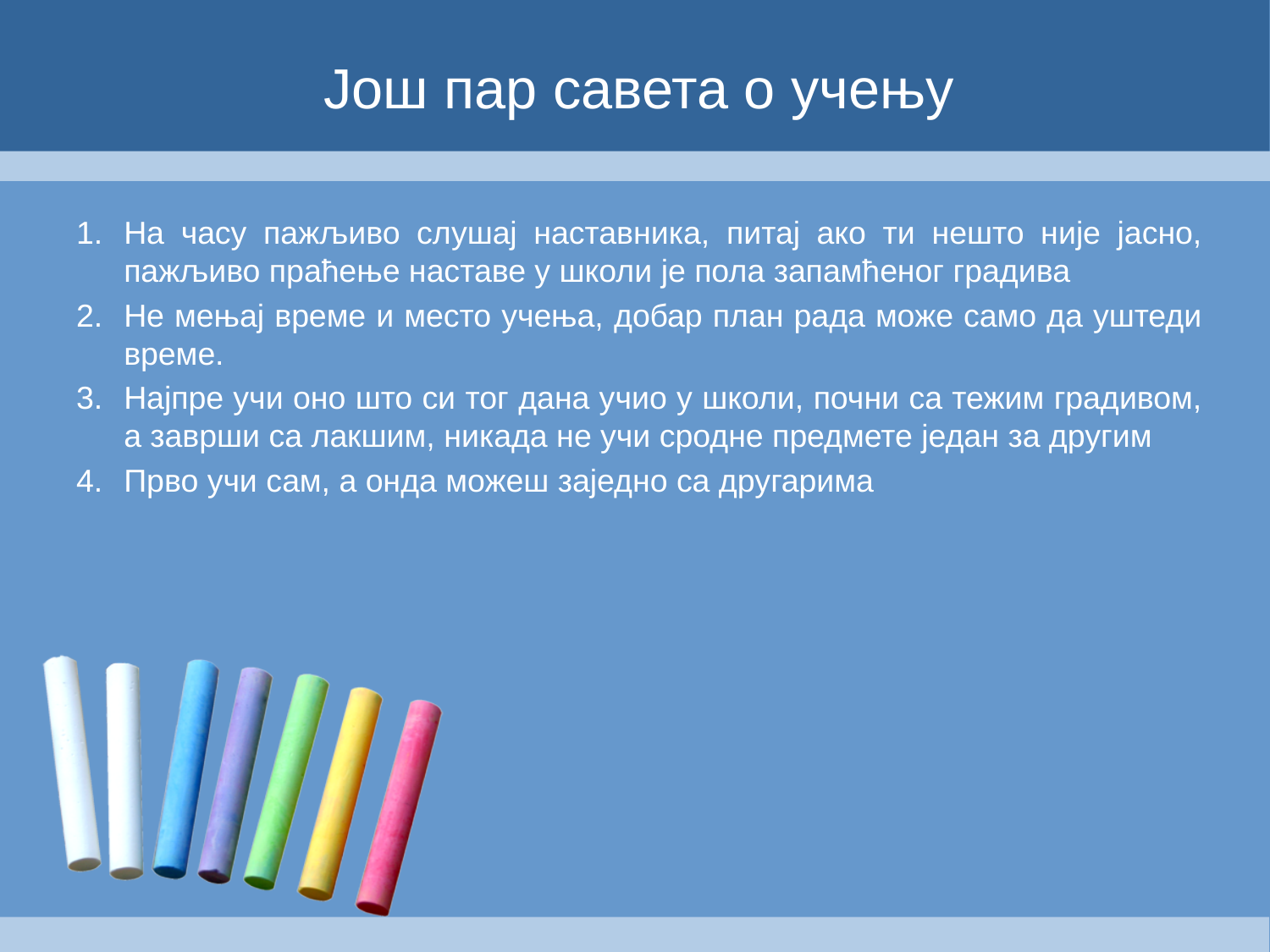

# Још пар савета о учењу
На часу пажљиво слушај наставника, питај ако ти нешто није јасно, пажљиво праћење наставе у школи је пола запамћеног градива
Не мењај време и место учења, добар план рада може само да уштеди време.
Најпре учи оно што си тог дана учио у школи, почни са тежим градивом, а заврши са лакшим, никада не учи сродне предмете један за другим
Прво учи сам, а онда можеш заједно са другарима